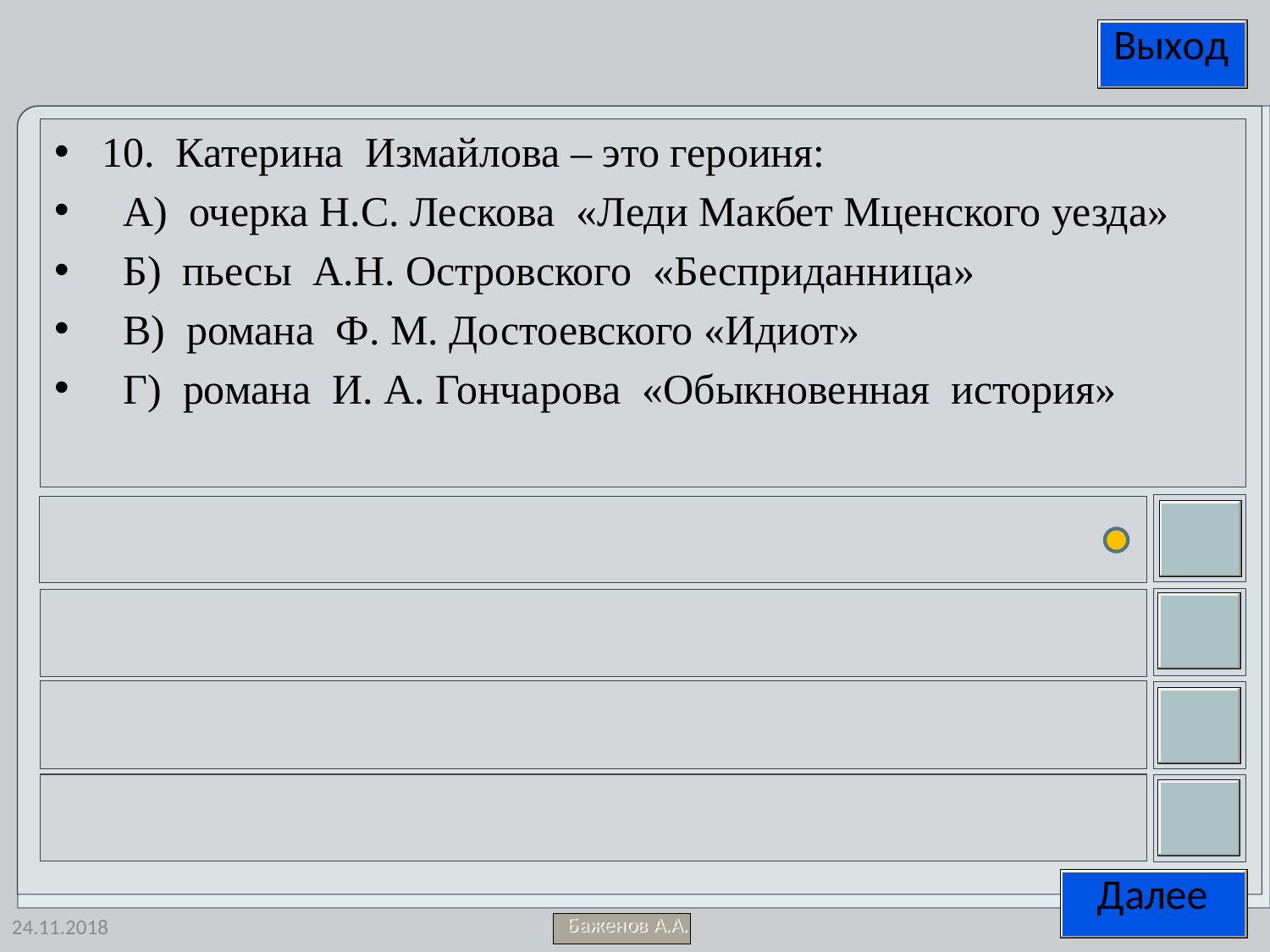

10.  Катерина  Измайлова – это героиня:
  А)  очерка Н.С. Лескова  «Леди Макбет Мценского уезда»
  Б)  пьесы  А.Н. Островского  «Бесприданница»
  В)  романа  Ф. М. Достоевского «Идиот»
  Г)  романа  И. А. Гончарова  «Обыкновенная  история»

24.11.2018